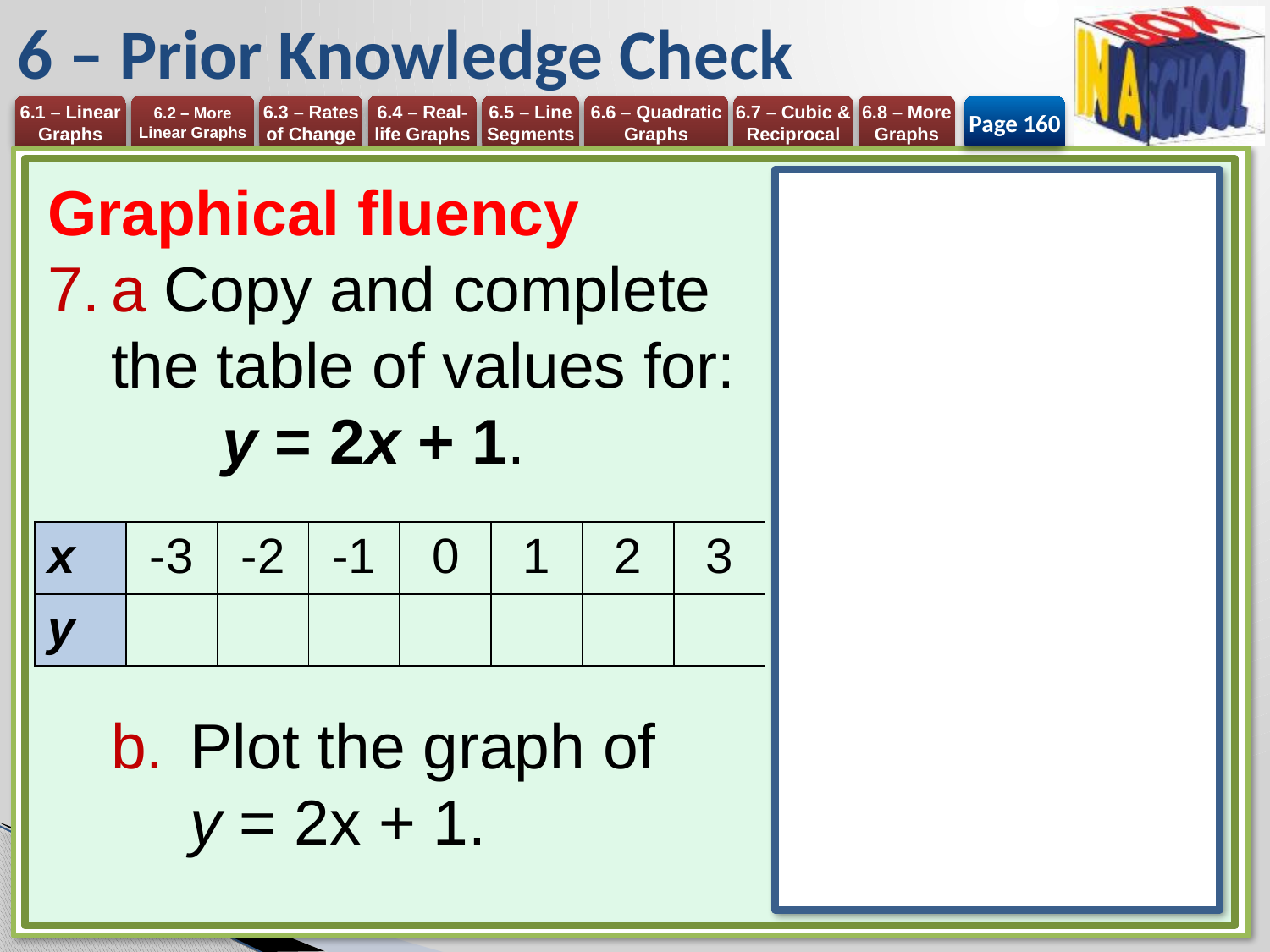

# 6 – Prior Knowledge Check
Page 160
Graphical fluency
a Copy and complete the table of values for:
	y = 2x + 1.
Plot the graph of
y = 2x + 1.
| x | -3 | -2 | -1 | 0 | 1 | 2 | 3 |
| --- | --- | --- | --- | --- | --- | --- | --- |
| y |  |  |  |  |  |  |  |